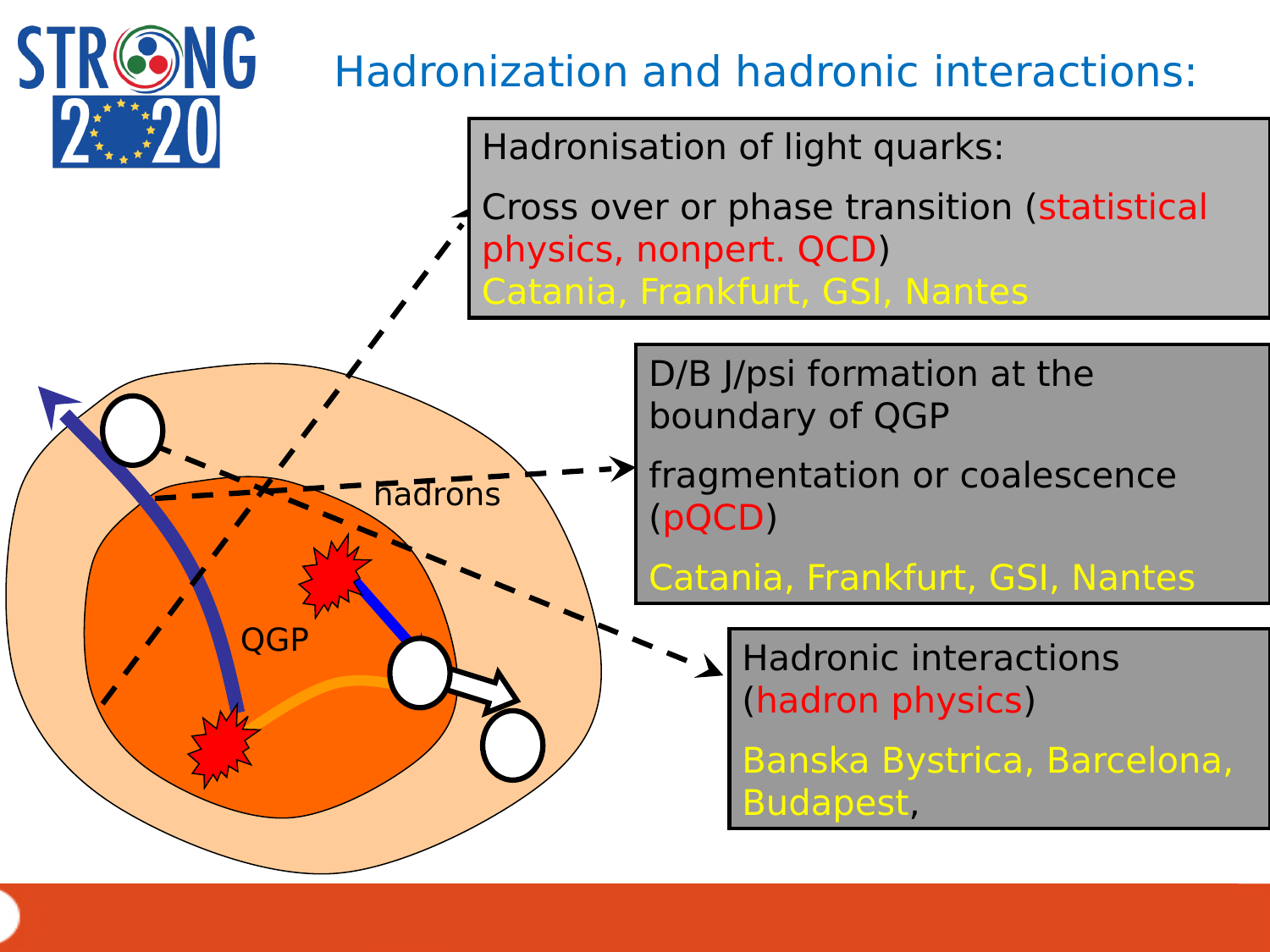

Hadronization and hadronic interactions:
Hadronisation of light quarks:
Cross over or phase transition (statistical physics, nonpert. QCD)
Catania, Frankfurt, GSI, Nantes

D/B J/psi formation at the boundary of QGP
fragmentation or coalescence (pQCD)
Catania, Frankfurt, GSI, Nantes

hadrons

QGP
Hadronic interactions (hadron physics)
Banska Bystrica, Barcelona,
Budapest,